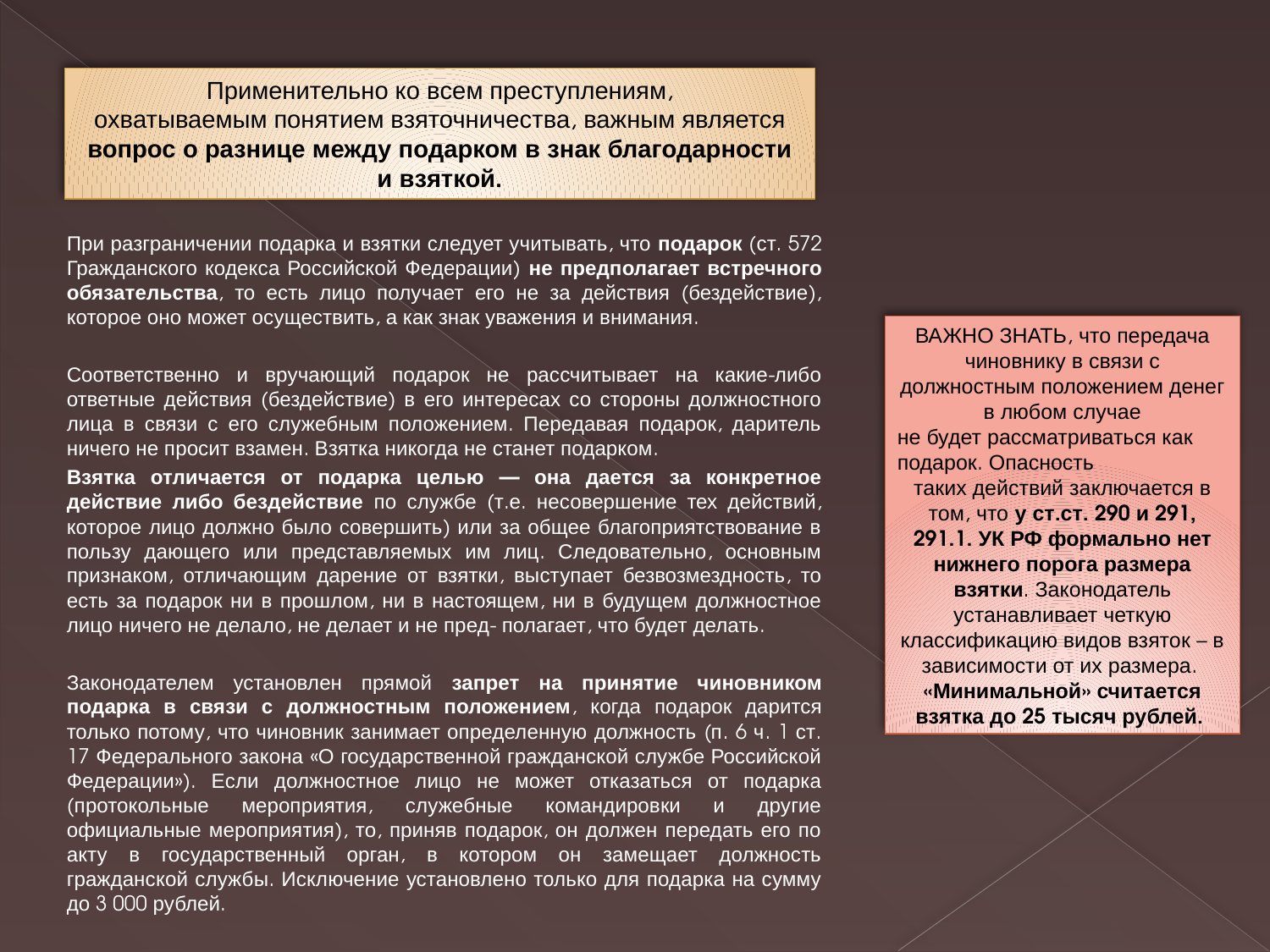

Применительно ко всем преступлениям,
охватываемым понятием взяточничества, важным является вопрос о разнице между подарком в знак благодарности и взяткой.
При разграничении подарка и взятки следует учитывать, что подарок (ст. 572 Гражданского кодекса Российской Федерации) не предполагает встречного обязательства, то есть лицо получает его не за действия (бездействие), которое оно может осуществить, а как знак уважения и внимания.

Соответственно и вручающий подарок не рассчитывает на какие-либо ответные действия (бездействие) в его интересах со стороны должностного лица в связи с его служебным положением. Передавая подарок, даритель ничего не просит взамен. Взятка никогда не станет подарком.
Взятка отличается от подарка целью — она дается за конкретное действие либо бездействие по службе (т.е. несовершение тех действий, которое лицо должно было совершить) или за общее благоприятствование в пользу дающего или представляемых им лиц. Следовательно, основным признаком, отличающим дарение от взятки, выступает безвозмездность, то есть за подарок ни в прошлом, ни в настоящем, ни в будущем должностное лицо ничего не делало, не делает и не пред- полагает, что будет делать.

Законодателем установлен прямой запрет на принятие чиновником подарка в связи с должностным положением, когда подарок дарится только потому, что чиновник занимает определенную должность (п. 6 ч. 1 ст. 17 Федерального закона «О государственной гражданской службе Российской Федерации»). Если должностное лицо не может отказаться от подарка (протокольные мероприятия, служебные командировки и другие официальные мероприятия), то, приняв подарок, он должен передать его по акту в государственный орган, в котором он замещает должность гражданской службы. Исключение установлено только для подарка на сумму до 3 000 рублей.

ВАЖНО ЗНАТЬ, что передача чиновнику в связи с должностным положением денег в любом случае
не будет рассматриваться как подарок. Опасность
таких действий заключается в том, что у ст.ст. 290 и 291, 291.1. УК РФ формально нет нижнего порога размера взятки. Законодатель устанавливает четкую классификацию видов взяток – в зависимости от их размера.
«Минимальной» считается взятка до 25 тысяч рублей.